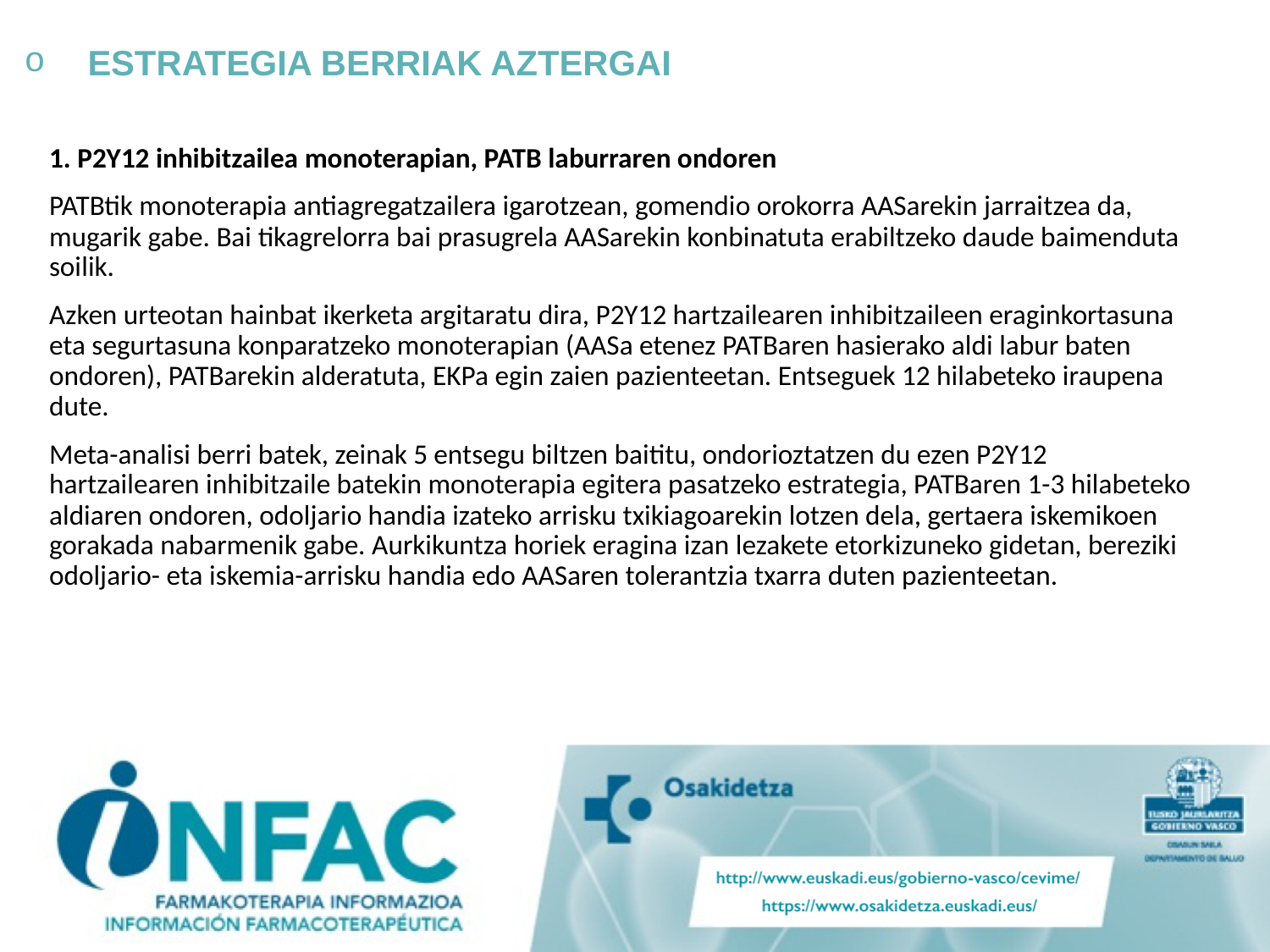

# ESTRATEGIA BERRIAK AZTERGAI
1. P2Y12 inhibitzailea monoterapian, PATB laburraren ondoren
PATBtik monoterapia antiagregatzailera igarotzean, gomendio orokorra AASarekin jarraitzea da, mugarik gabe. Bai tikagrelorra bai prasugrela AASarekin konbinatuta erabiltzeko daude baimenduta soilik.
Azken urteotan hainbat ikerketa argitaratu dira, P2Y12 hartzailearen inhibitzaileen eraginkortasuna eta segurtasuna konparatzeko monoterapian (AASa etenez PATBaren hasierako aldi labur baten ondoren), PATBarekin alderatuta, EKPa egin zaien pazienteetan. Entseguek 12 hilabeteko iraupena dute.
Meta-analisi berri batek, zeinak 5 entsegu biltzen baititu, ondorioztatzen du ezen P2Y12 hartzailearen inhibitzaile batekin monoterapia egitera pasatzeko estrategia, PATBaren 1-3 hilabeteko aldiaren ondoren, odoljario handia izateko arrisku txikiagoarekin lotzen dela, gertaera iskemikoen gorakada nabarmenik gabe. Aurkikuntza horiek eragina izan lezakete etorkizuneko gidetan, bereziki odoljario- eta iskemia-arrisku handia edo AASaren tolerantzia txarra duten pazienteetan.